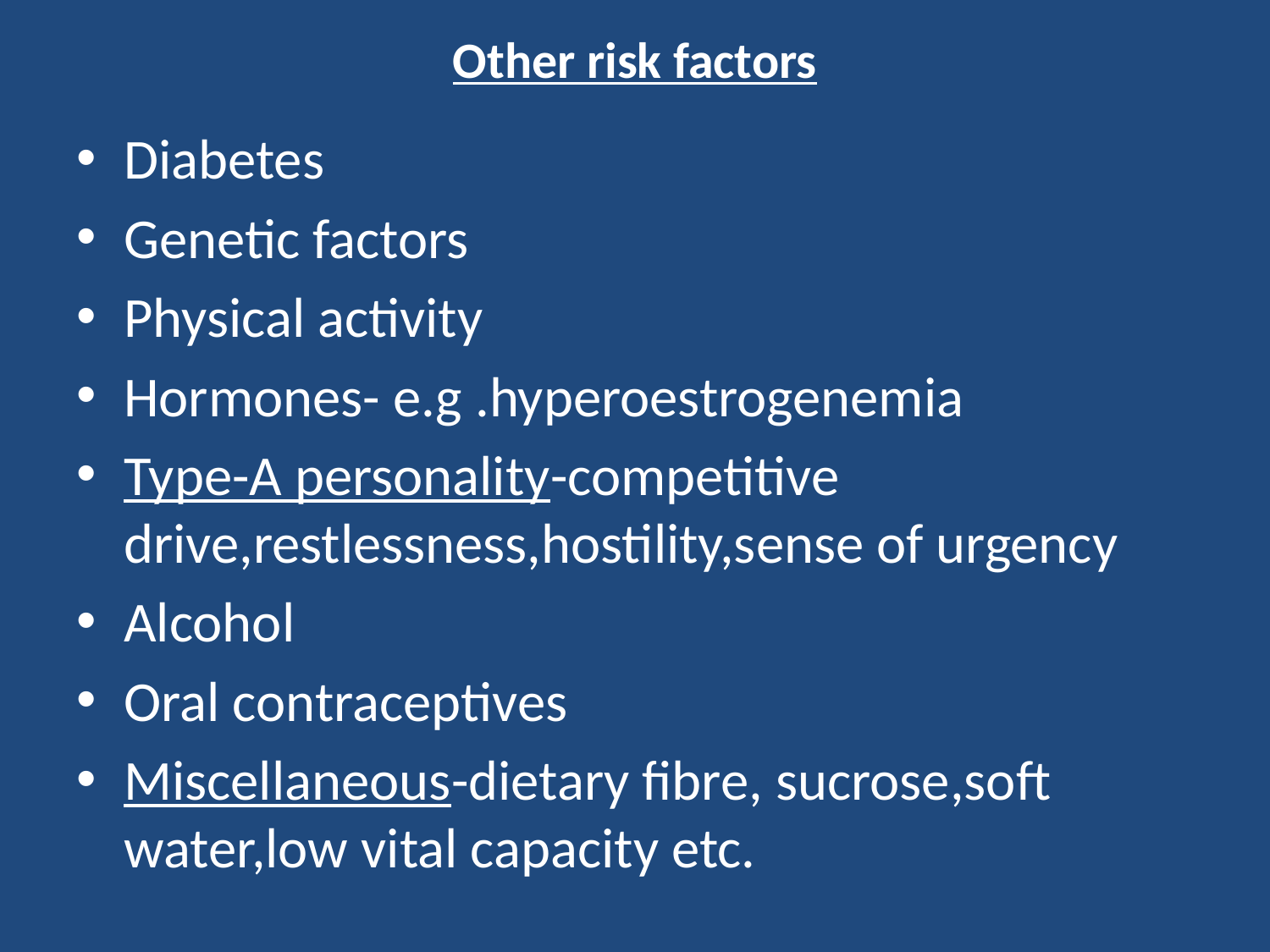

# Other risk factors
Diabetes
Genetic factors
Physical activity
Hormones- e.g .hyperoestrogenemia
Type-A personality-competitive drive,restlessness,hostility,sense of urgency
Alcohol
Oral contraceptives
Miscellaneous-dietary fibre, sucrose,soft water,low vital capacity etc.